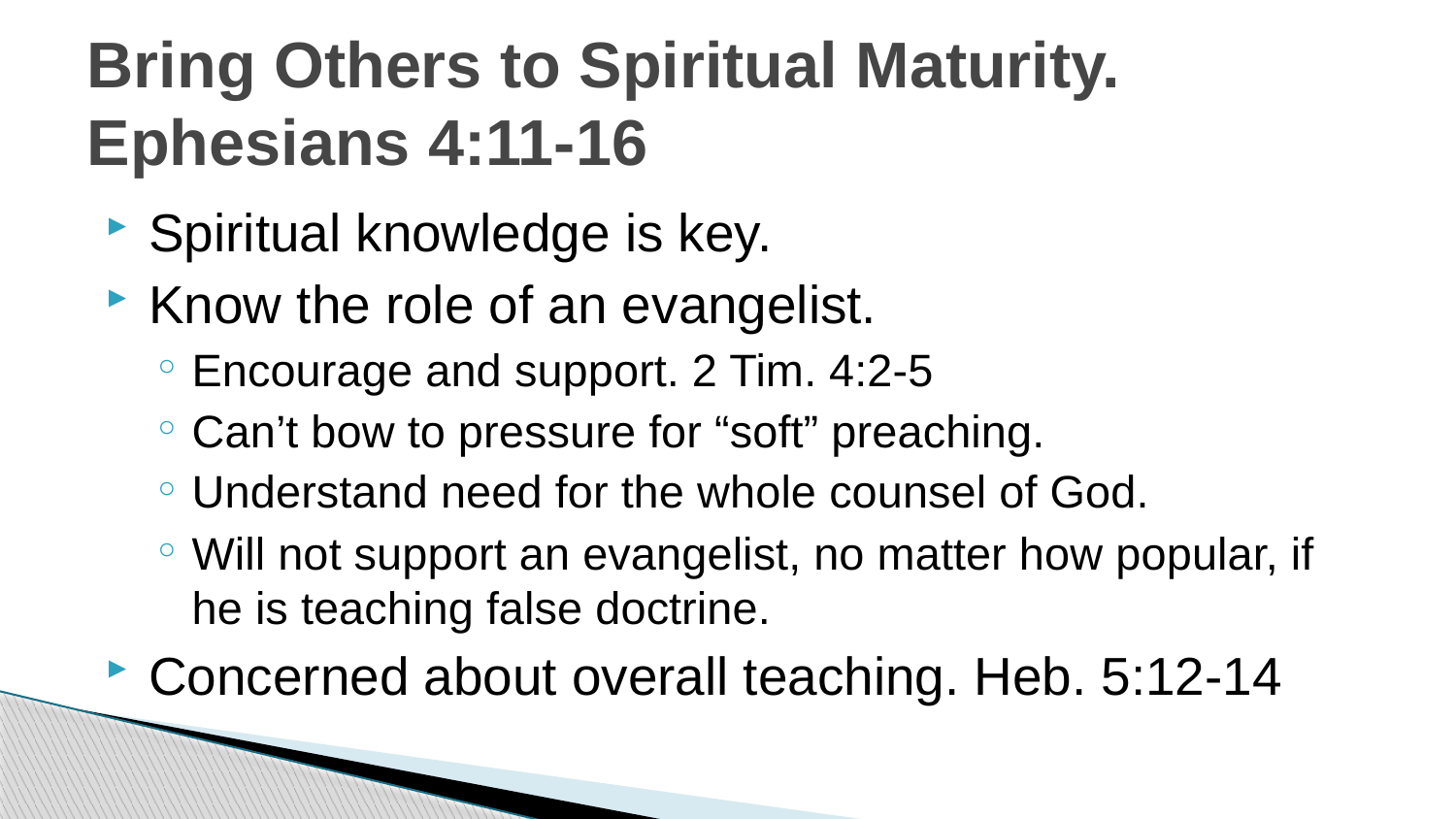

# Bring Others to Spiritual Maturity. Ephesians 4:11-16
Spiritual knowledge is key.
Know the role of an evangelist.
Encourage and support. 2 Tim. 4:2-5
Can’t bow to pressure for “soft” preaching.
Understand need for the whole counsel of God.
Will not support an evangelist, no matter how popular, if he is teaching false doctrine.
Concerned about overall teaching. Heb. 5:12-14